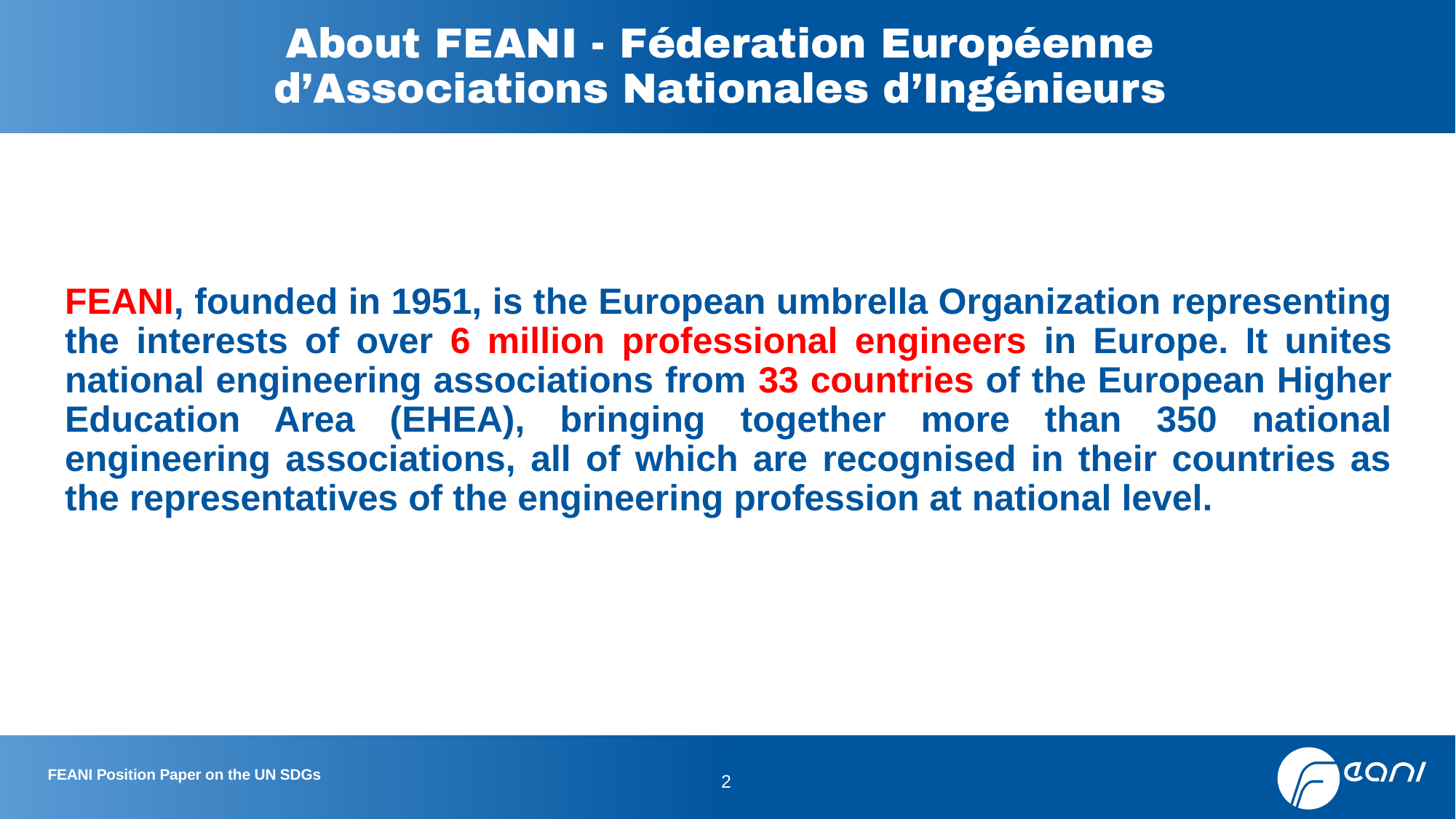

# About FEANI - Féderation Européenne d’Associations Nationales d’Ingénieurs
FEANI, founded in 1951, is the European umbrella Organization representing the interests of over 6 million professional engineers in Europe. It unites national engineering associations from 33 countries of the European Higher Education Area (EHEA), bringing together more than 350 national engineering associations, all of which are recognised in their countries as the representatives of the engineering profession at national level.

FEANI Position Paper on the UN SDGs
2